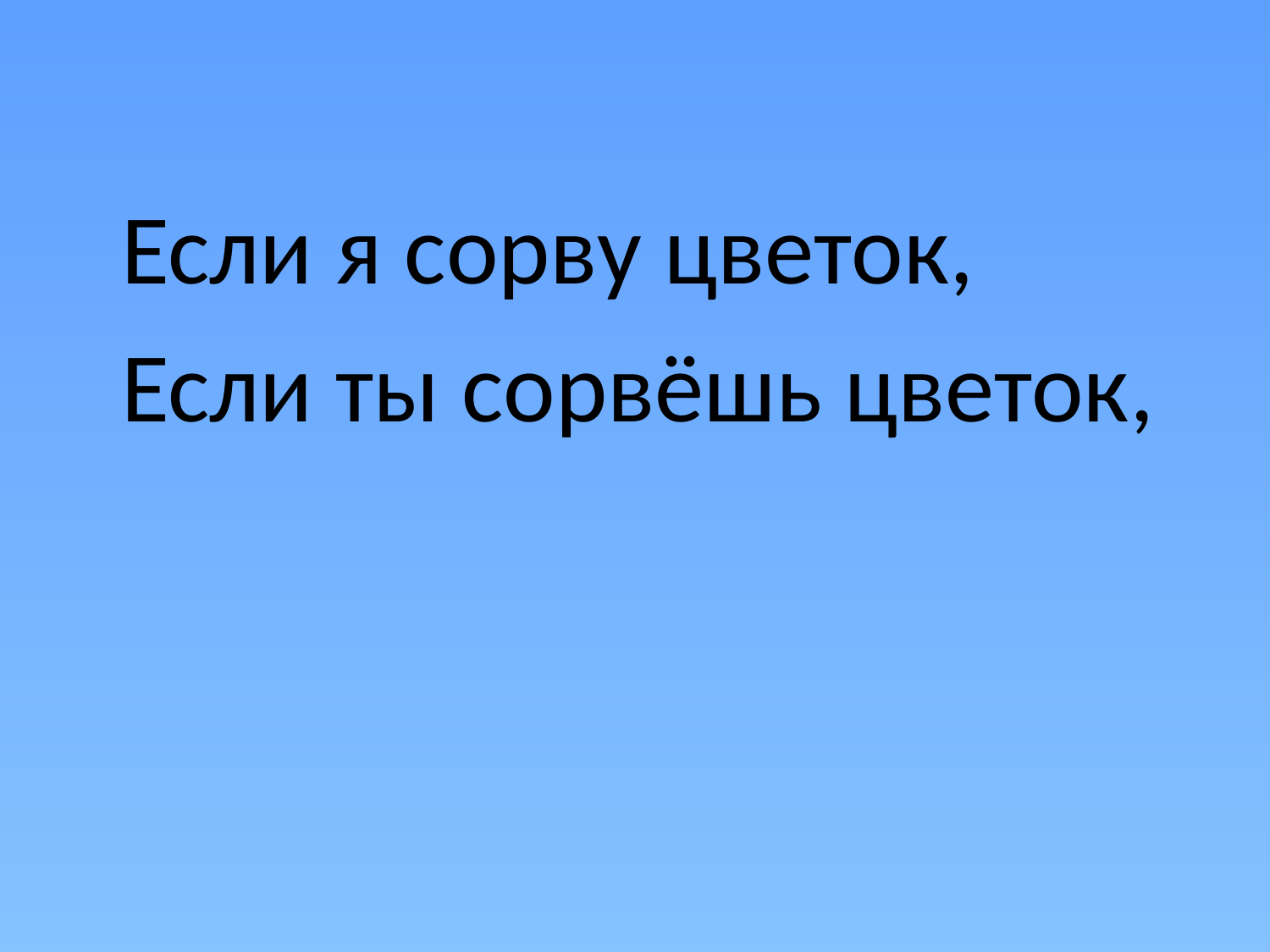

#
Если я сорву цветок,
Если ты сорвёшь цветок,